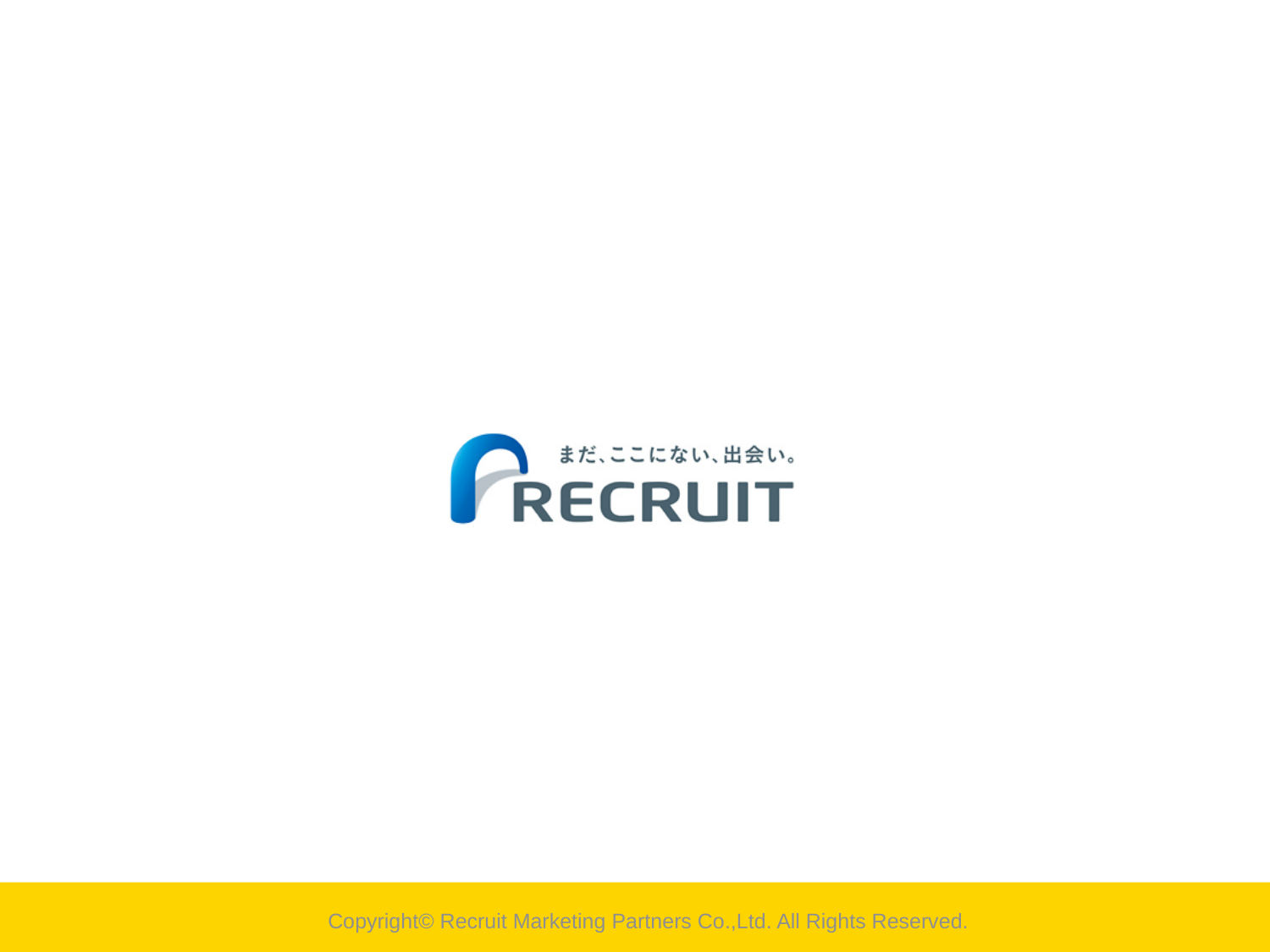

Copyright© Recruit Marketing Partners Co.,Ltd. All Rights Reserved.